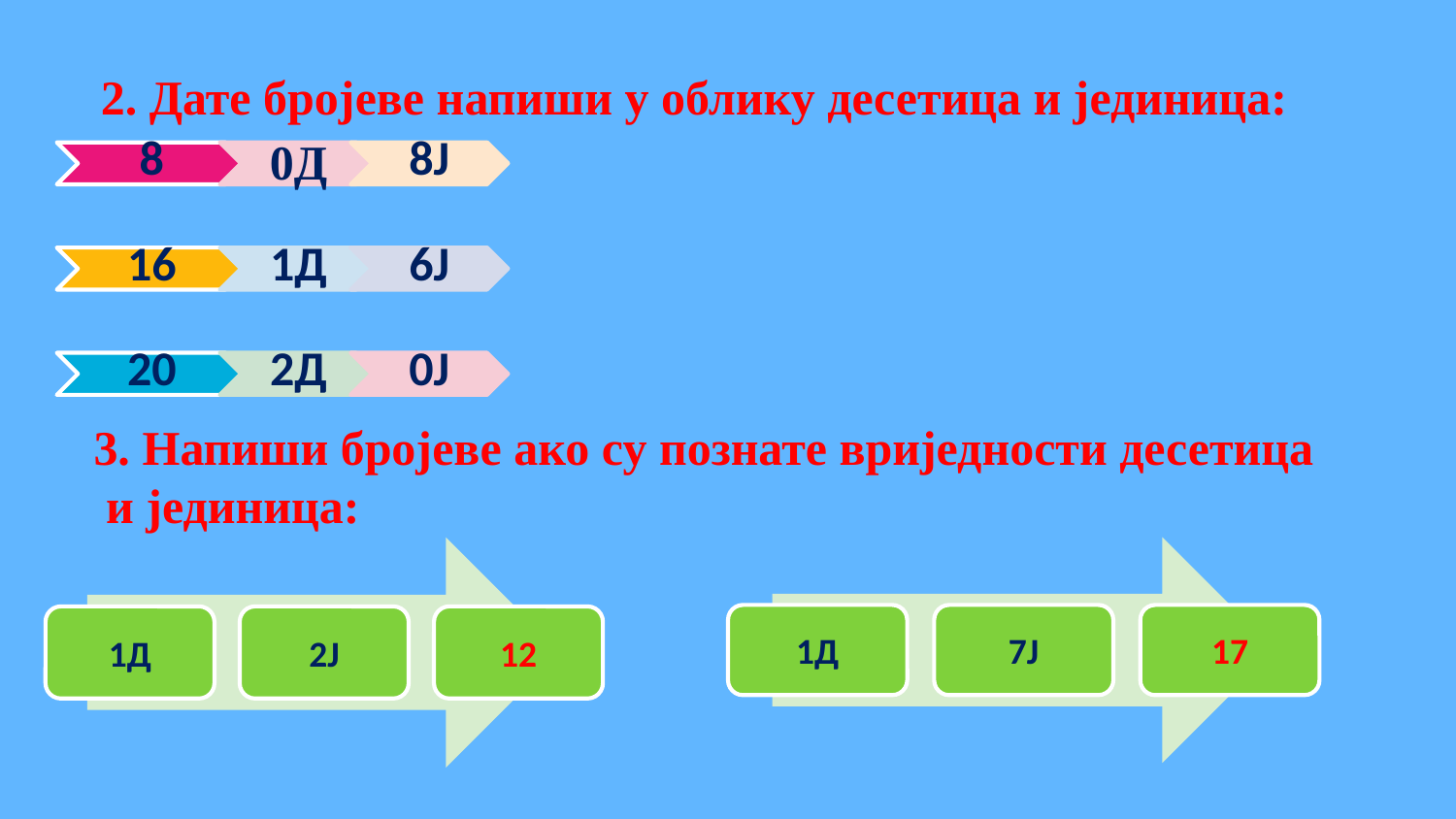

2. Дате бројеве напиши у облику десетица и јединица:
8
0Д
8Ј
16
1Д
6Ј
20
2Д
0Ј
3. Напиши бројеве ако су познате вриједности десетица
 и јединица:
1Д
2Ј
12
1Д
7Ј
17